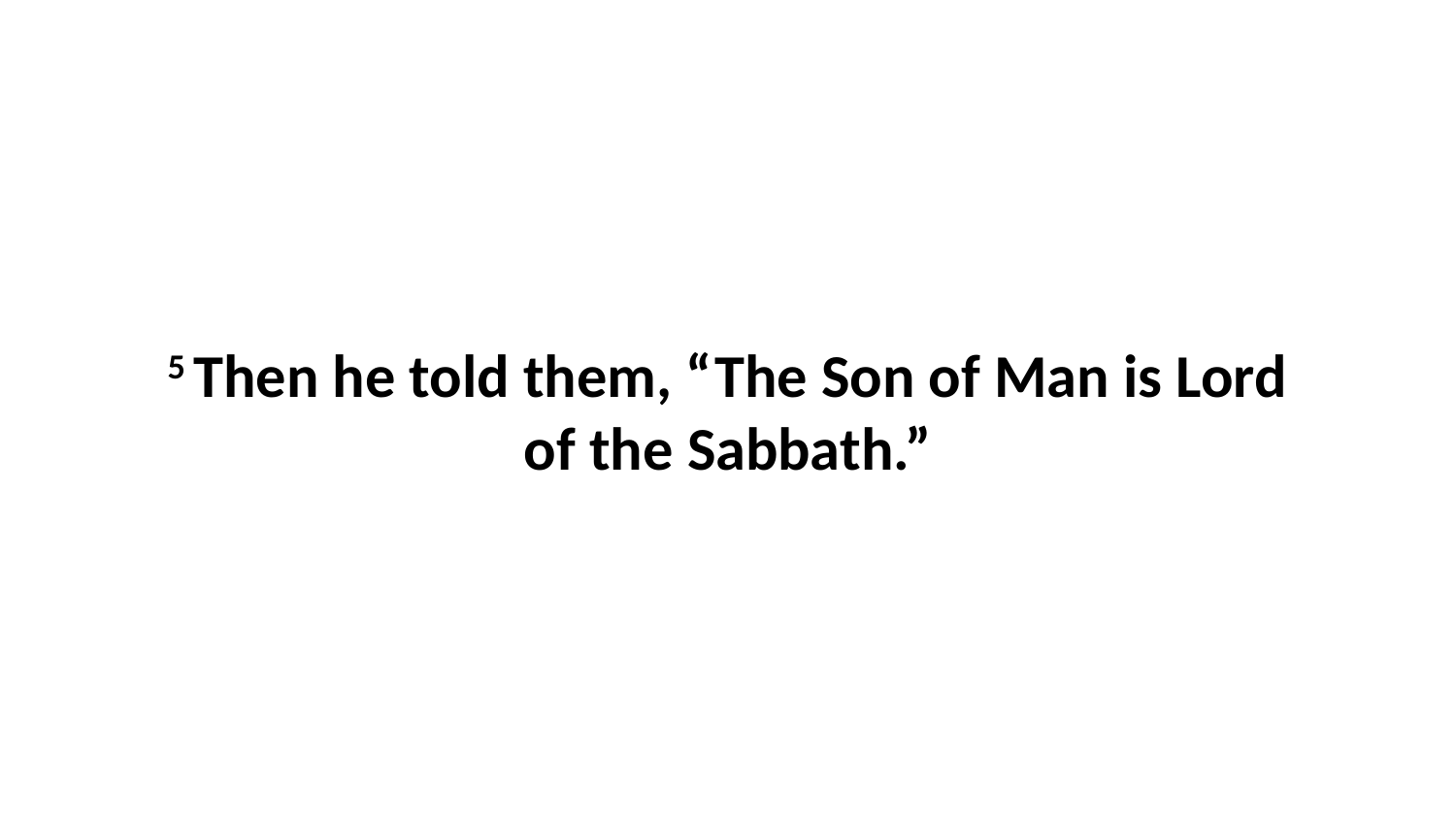

5 Then he told them, “The Son of Man is Lord of the Sabbath.”